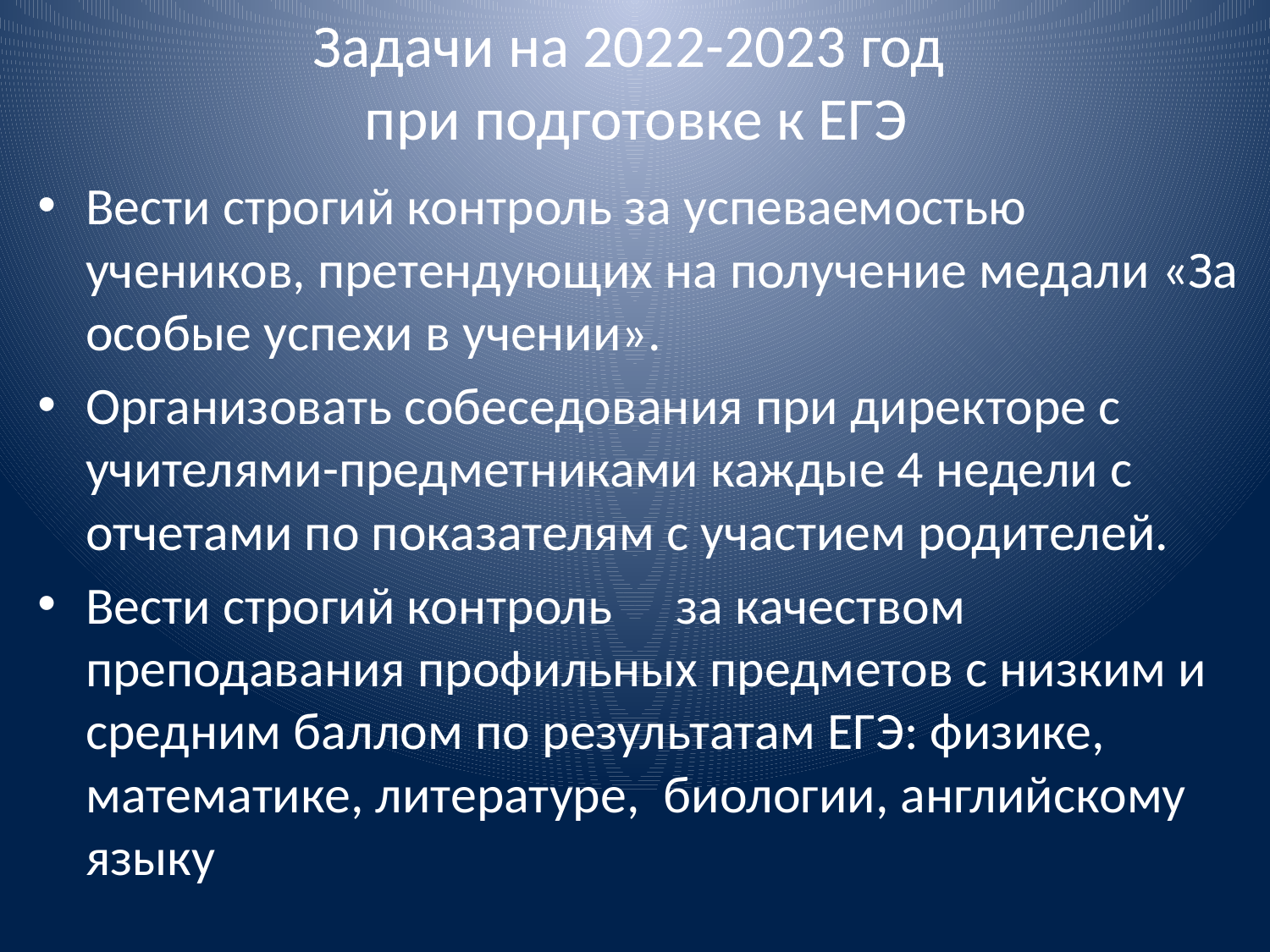

# Задачи на 2022-2023 год при подготовке к ЕГЭ
Вести строгий контроль за успеваемостью учеников, претендующих на получение медали «За особые успехи в учении».
Организовать собеседования при директоре с учителями-предметниками каждые 4 недели с отчетами по показателям с участием родителей.
Вести строгий контроль	за качеством преподавания профильных предметов с низким и средним баллом по результатам ЕГЭ: физике, математике, литературе,  биологии, английскому языку